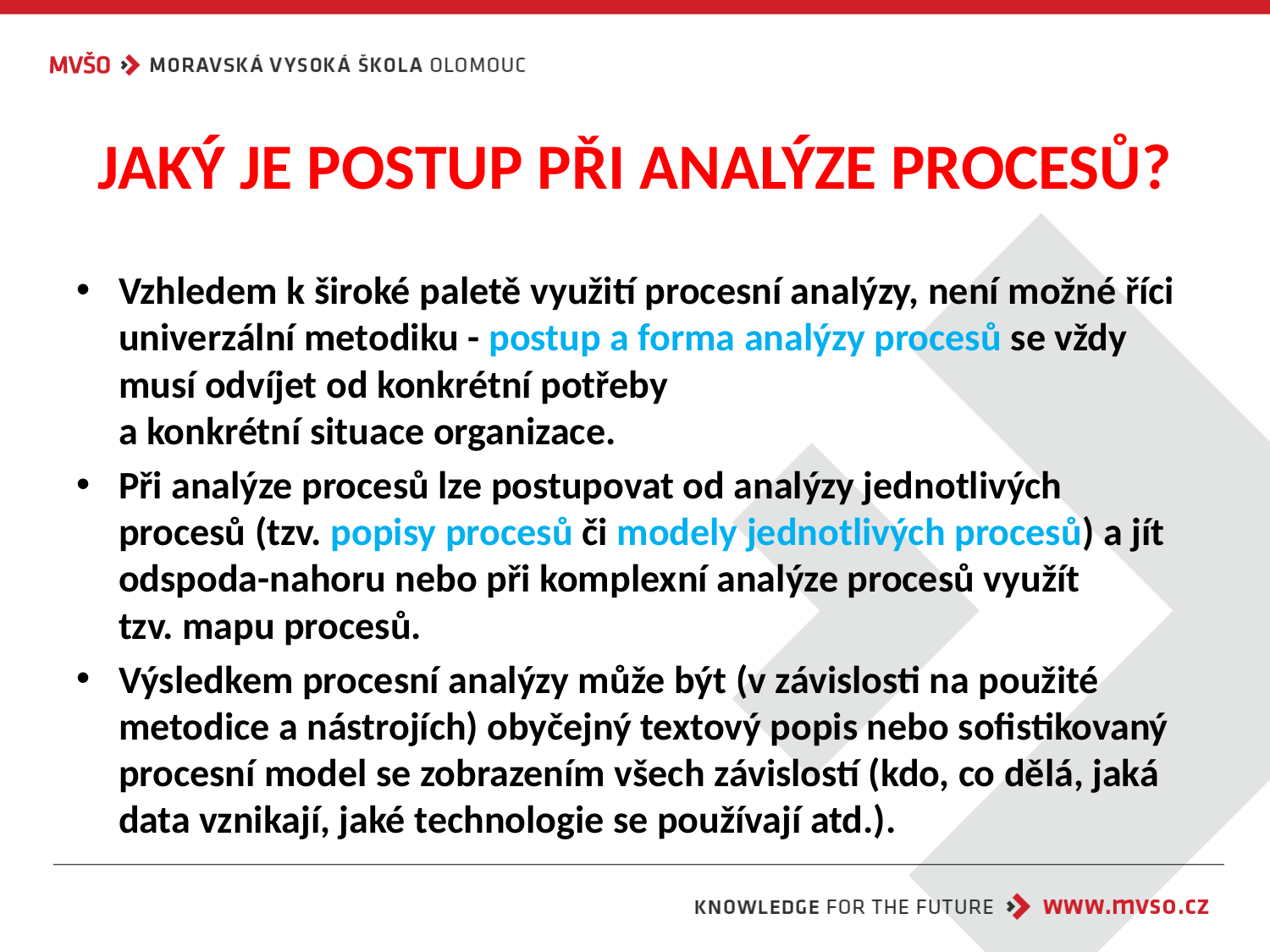

# JAKÝ JE POSTUP PŘI ANALÝZE PROCESŮ?
Vzhledem k široké paletě využití procesní analýzy, není možné říci univerzální metodiku - postup a forma analýzy procesů se vždy musí odvíjet od konkrétní potřeby
a konkrétní situace organizace.
Při analýze procesů lze postupovat od analýzy jednotlivých procesů (tzv. popisy procesů či modely jednotlivých procesů) a jít odspoda-nahoru nebo při komplexní analýze procesů využít tzv. mapu procesů.
Výsledkem procesní analýzy může být (v závislosti na použité metodice a nástrojích) obyčejný textový popis nebo sofistikovaný procesní model se zobrazením všech závislostí (kdo, co dělá, jaká data vznikají, jaké technologie se používají atd.).